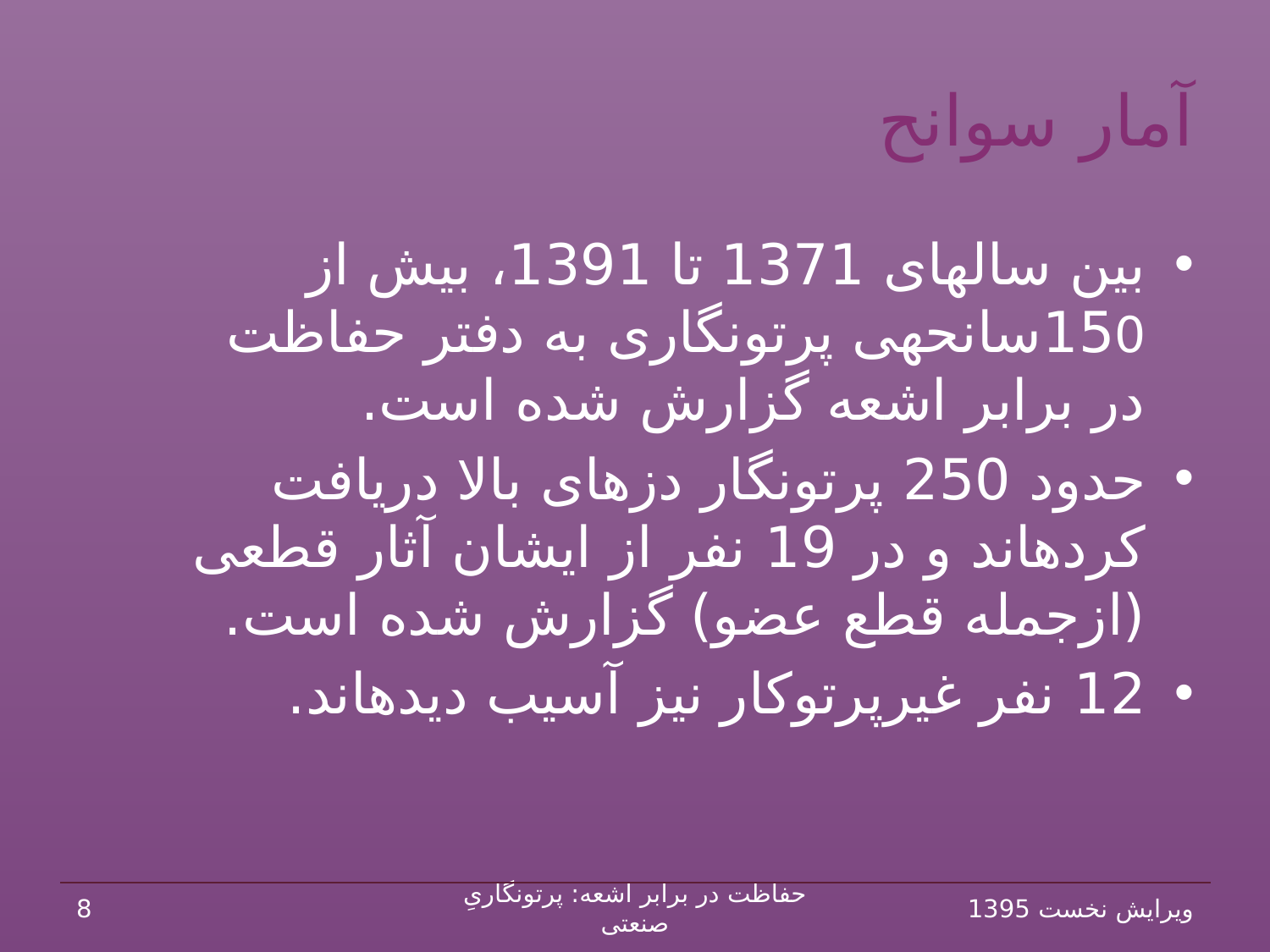

# آمار سوانح
بین سال‏های 1371 تا 1391، بیش از 150سانحه‏ی پرتونگاری به دفتر حفاظت در برابر اشعه گزارش شده است.
حدود 250 پرتونگار دزهای بالا دریافت کرده‏اند و در 19 نفر از ایشان آثار قطعی (ازجمله قطع عضو) گزارش شده است.
12 نفر غیرپرتوکار نیز آسیب دیده‏اند.
8
حفاظت در برابر اشعه: پرتونگاریِ صنعتی
ویرایش نخست 1395